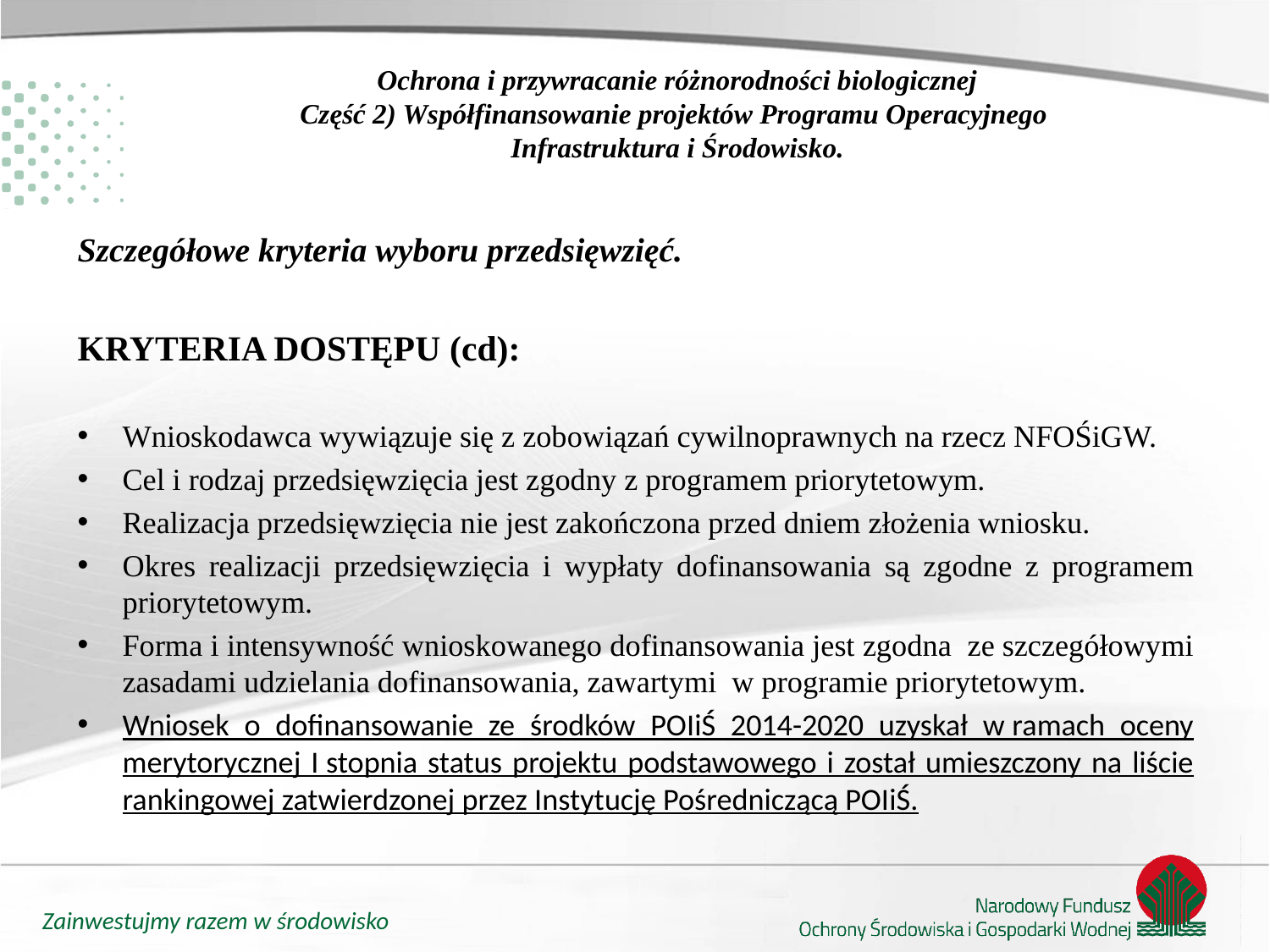

# Ochrona i przywracanie różnorodności biologicznej Część 2) Współfinansowanie projektów Programu Operacyjnego Infrastruktura i Środowisko.
Szczegółowe kryteria wyboru przedsięwzięć.

KRYTERIA DOSTĘPU (cd):

Wnioskodawca wywiązuje się z zobowiązań cywilnoprawnych na rzecz NFOŚiGW.
Cel i rodzaj przedsięwzięcia jest zgodny z programem priorytetowym.
Realizacja przedsięwzięcia nie jest zakończona przed dniem złożenia wniosku.
Okres realizacji przedsięwzięcia i wypłaty dofinansowania są zgodne z programem priorytetowym.
Forma i intensywność wnioskowanego dofinansowania jest zgodna  ze szczegółowymi zasadami udzielania dofinansowania, zawartymi  w programie priorytetowym.
Wniosek o dofinansowanie ze środków POIiŚ 2014-2020 uzyskał w ramach oceny merytorycznej I stopnia status projektu podstawowego i został umieszczony na liście rankingowej zatwierdzonej przez Instytucję Pośredniczącą POIiŚ.